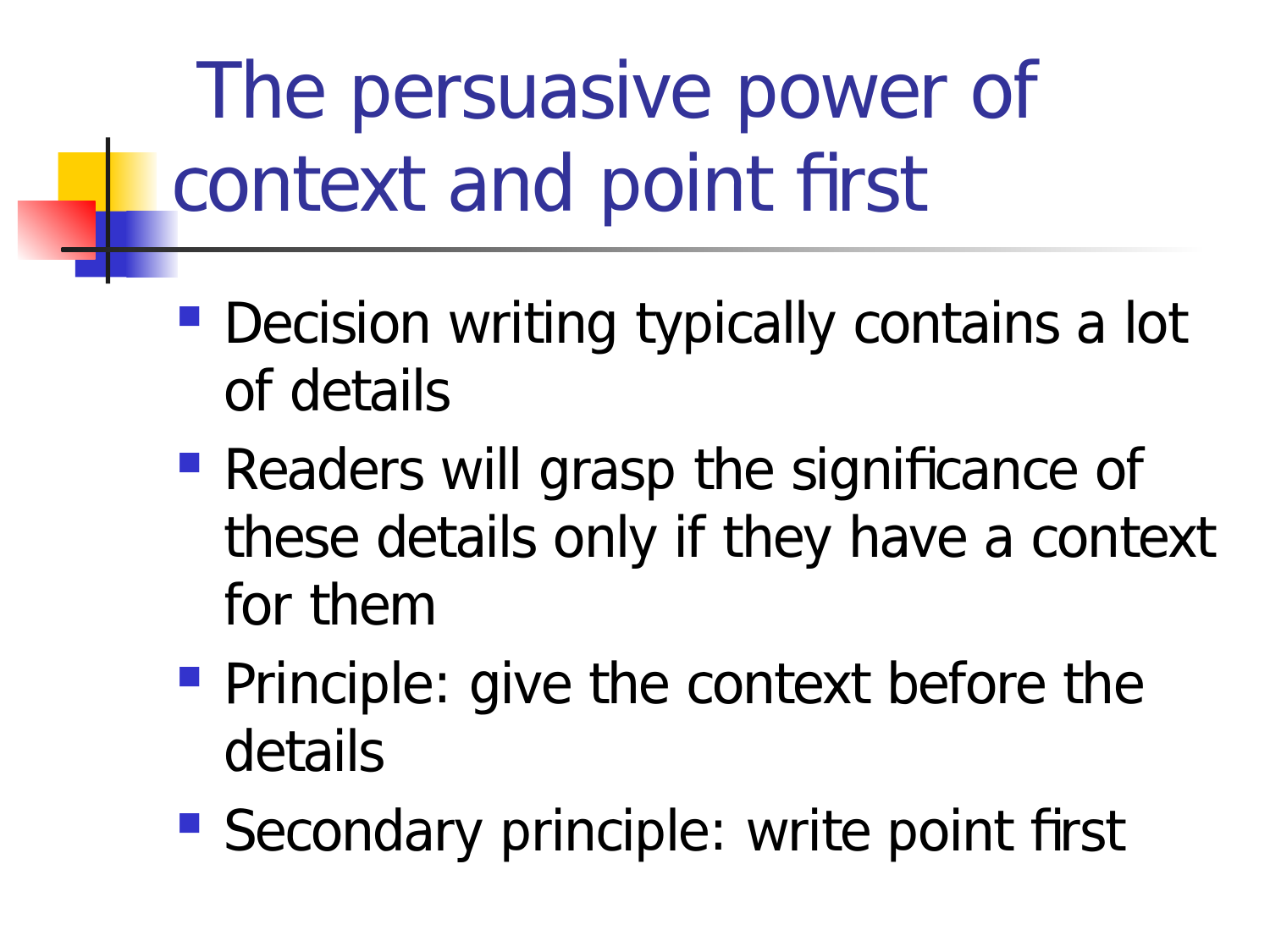

The persuasive power of context and point first
Decision writing typically contains a lot of details
Readers will grasp the significance of these details only if they have a context for them
Principle: give the context before the details
Secondary principle: write point first